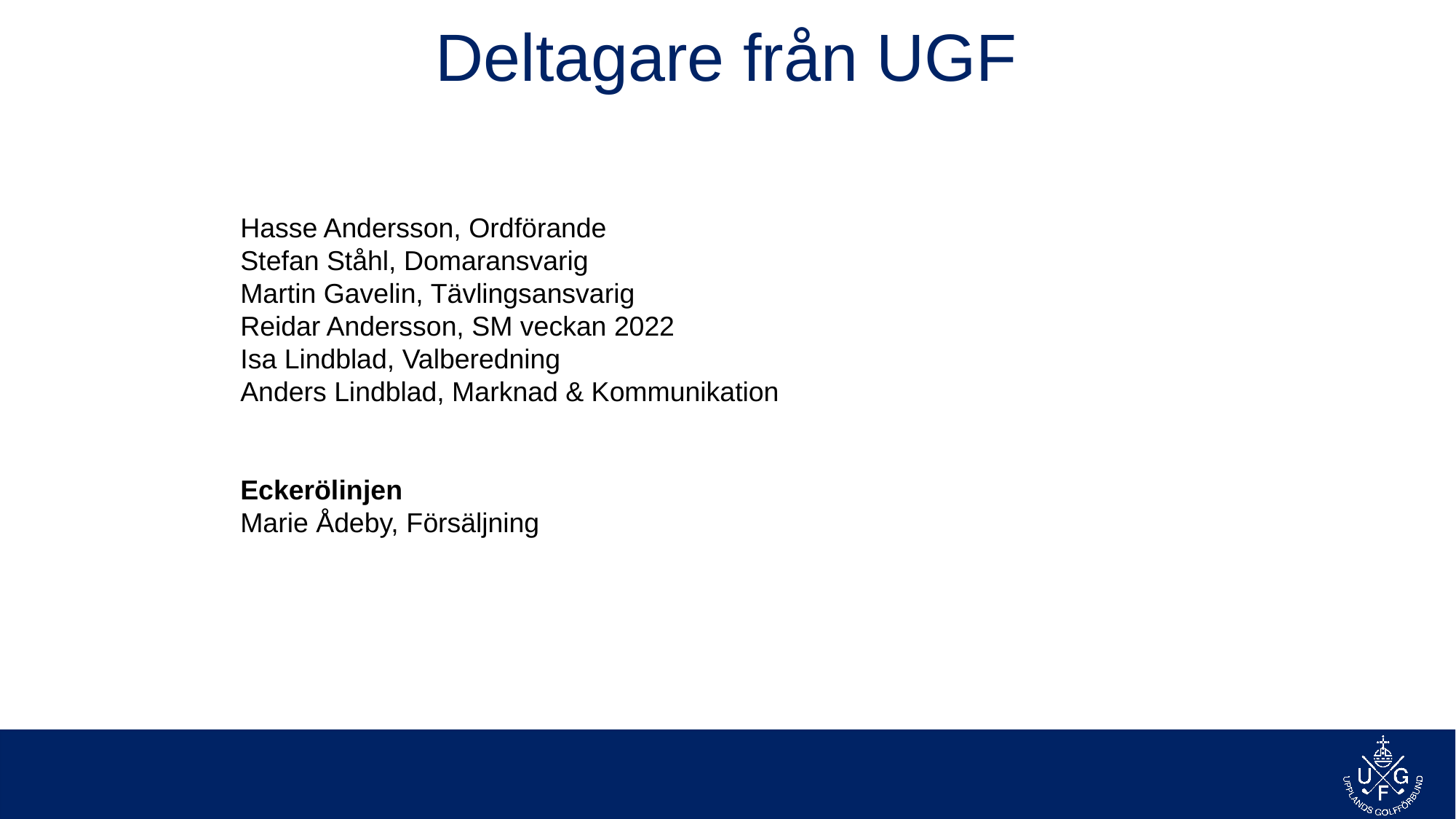

# Deltagare från UGF
Hasse Andersson, Ordförande
Stefan Ståhl, Domaransvarig
Martin Gavelin, Tävlingsansvarig
Reidar Andersson, SM veckan 2022
Isa Lindblad, Valberedning
Anders Lindblad, Marknad & Kommunikation
Eckerölinjen
Marie Ådeby, Försäljning